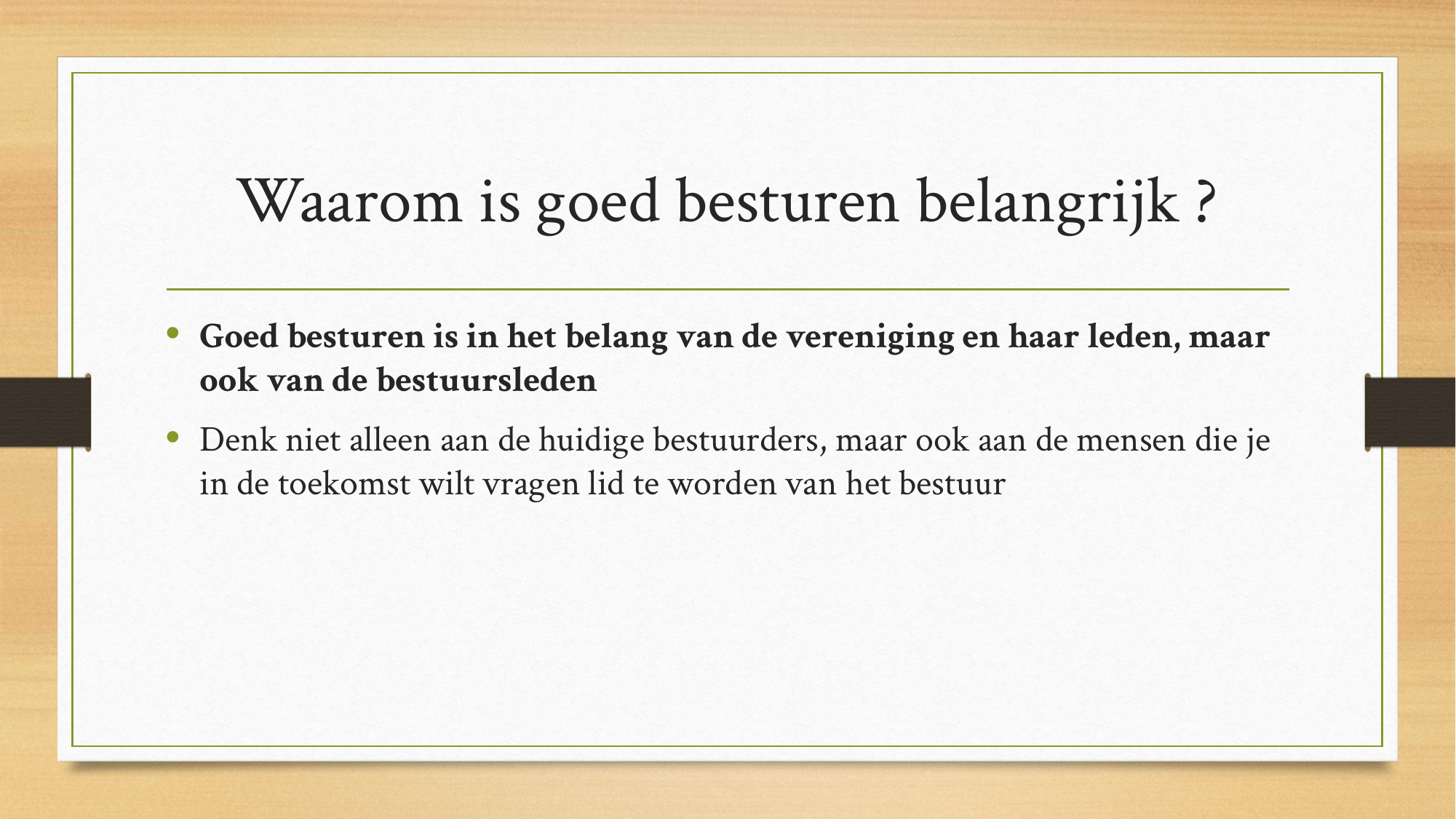

# Waarom is goed besturen belangrijk ?
Goed besturen is in het belang van de vereniging en haar leden, maar ook van de bestuursleden
Denk niet alleen aan de huidige bestuurders, maar ook aan de mensen die je in de toekomst wilt vragen lid te worden van het bestuur